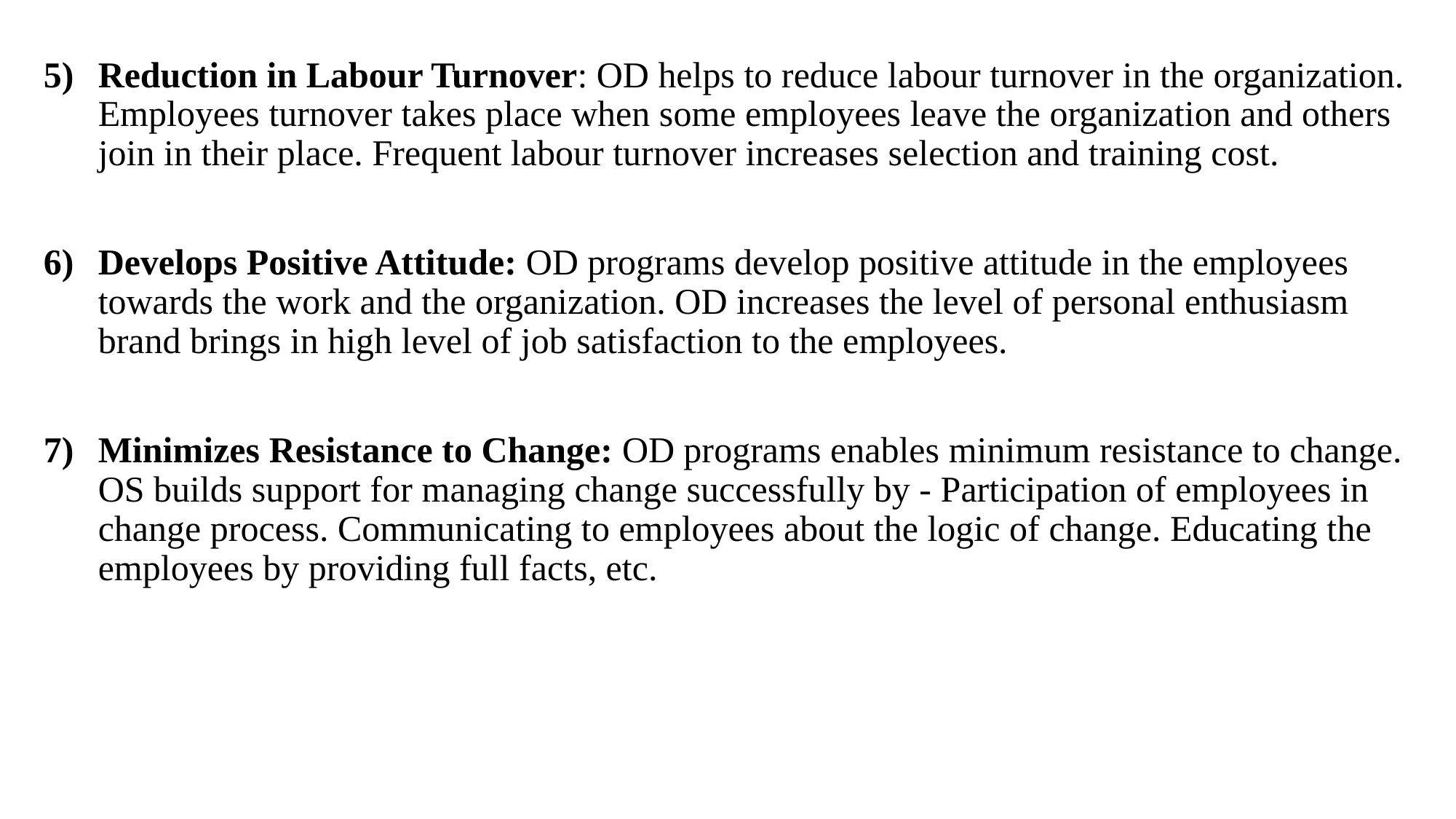

Reduction in Labour Turnover: OD helps to reduce labour turnover in the organization. Employees turnover takes place when some employees leave the organization and others join in their place. Frequent labour turnover increases selection and training cost.

Develops Positive Attitude: OD programs develop positive attitude in the employees towards the work and the organization. OD increases the level of personal enthusiasm brand brings in high level of job satisfaction to the employees.

Minimizes Resistance to Change: OD programs enables minimum resistance to change. OS builds support for managing change successfully by - Participation of employees in change process. Communicating to employees about the logic of change. Educating the employees by providing full facts, etc.